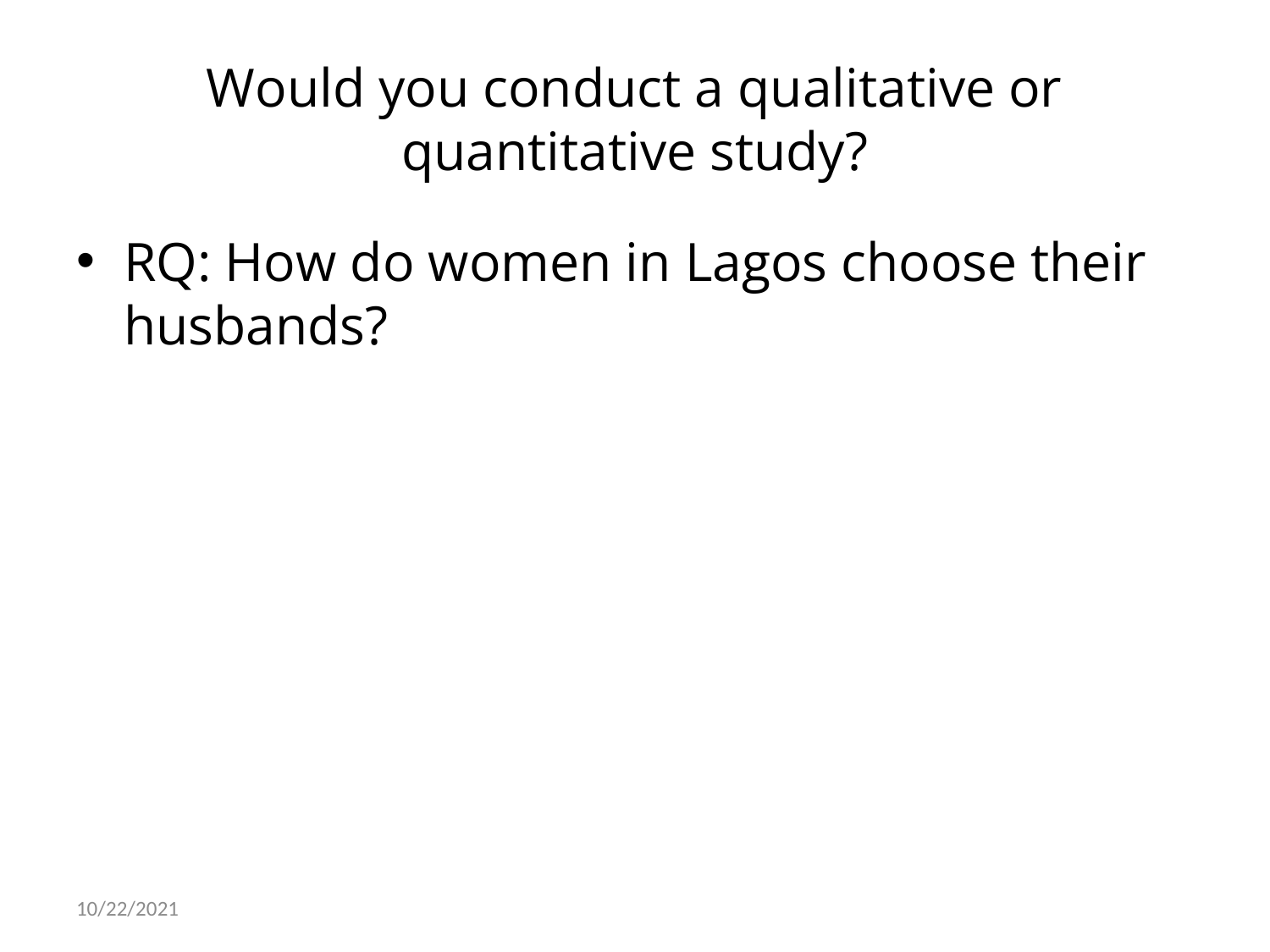

# Would you conduct a qualitative or quantitative study?
RQ: How do women in Lagos choose their husbands?
10/22/2021